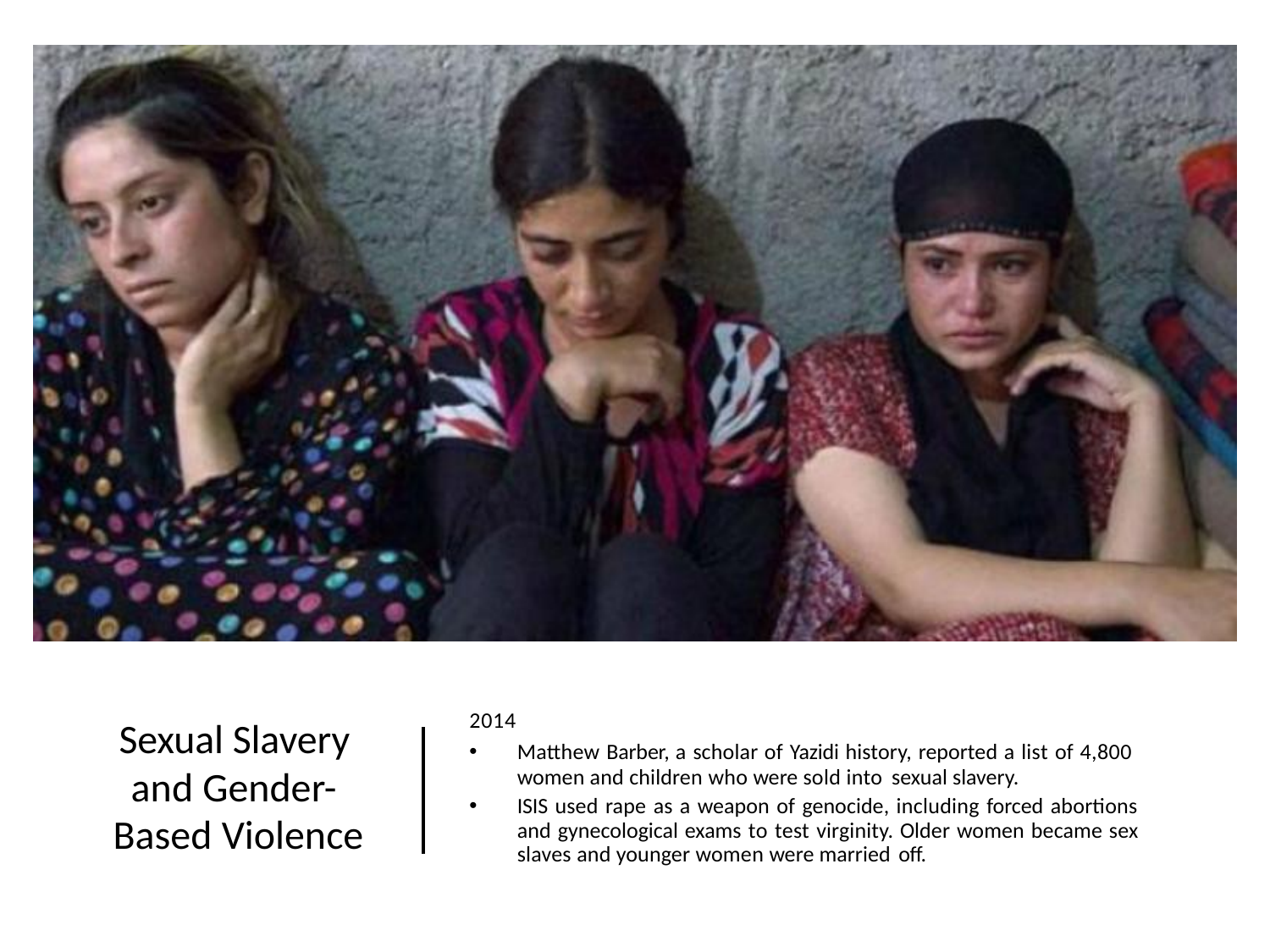

2014
Matthew Barber, a scholar of Yazidi history, reported a list of 4,800  women and children who were sold into sexual slavery.
ISIS used rape as a weapon of genocide, including forced abortions  and gynecological exams to test virginity. Older women became sex  slaves and younger women were married off.
Sexual Slavery  and Gender-  Based Violence